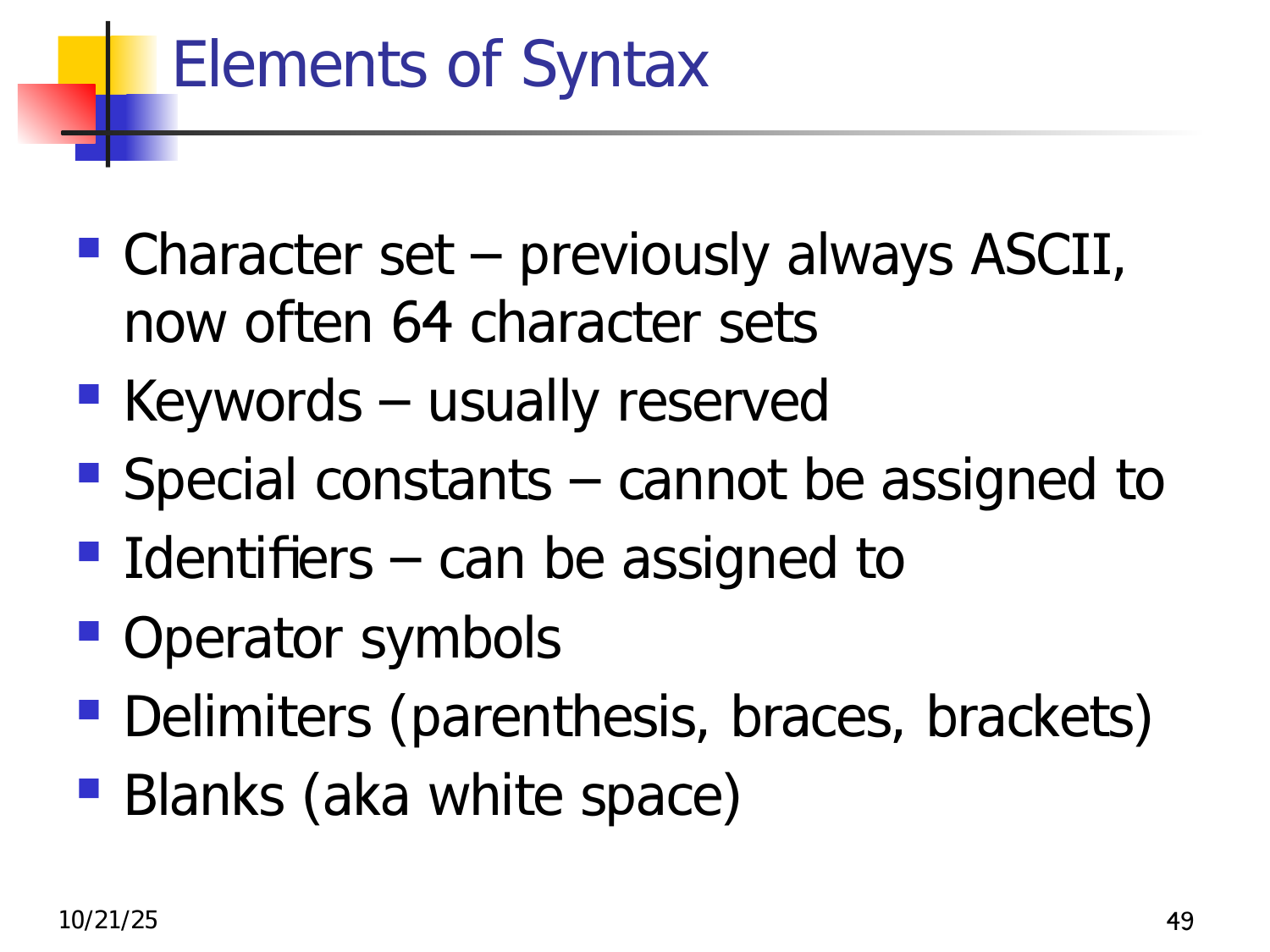

# Elements of Syntax
Character set – previously always ASCII, now often 64 character sets
Keywords – usually reserved
Special constants – cannot be assigned to
Identifiers – can be assigned to
Operator symbols
Delimiters (parenthesis, braces, brackets)
Blanks (aka white space)
10/21/25
49